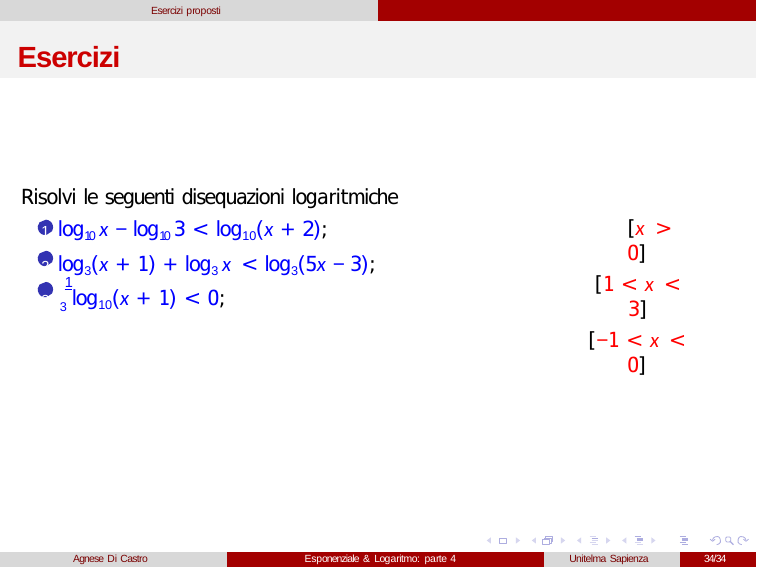

Esercizi proposti

# Esercizi
Risolvi le seguenti disequazioni logaritmiche
1   log10 x − log10 3 < log10(x + 2);
2   log3(x + 1) + log3 x  < log3(5x − 3);
3   3 log10(x + 1) < 0;
[x  > 0]
[1 < x  < 3]
[−1 < x  < 0]

1

Agnese Di Castro
Esponenziale & Logaritmo: parte 4
Unitelma Sapienza
34/34